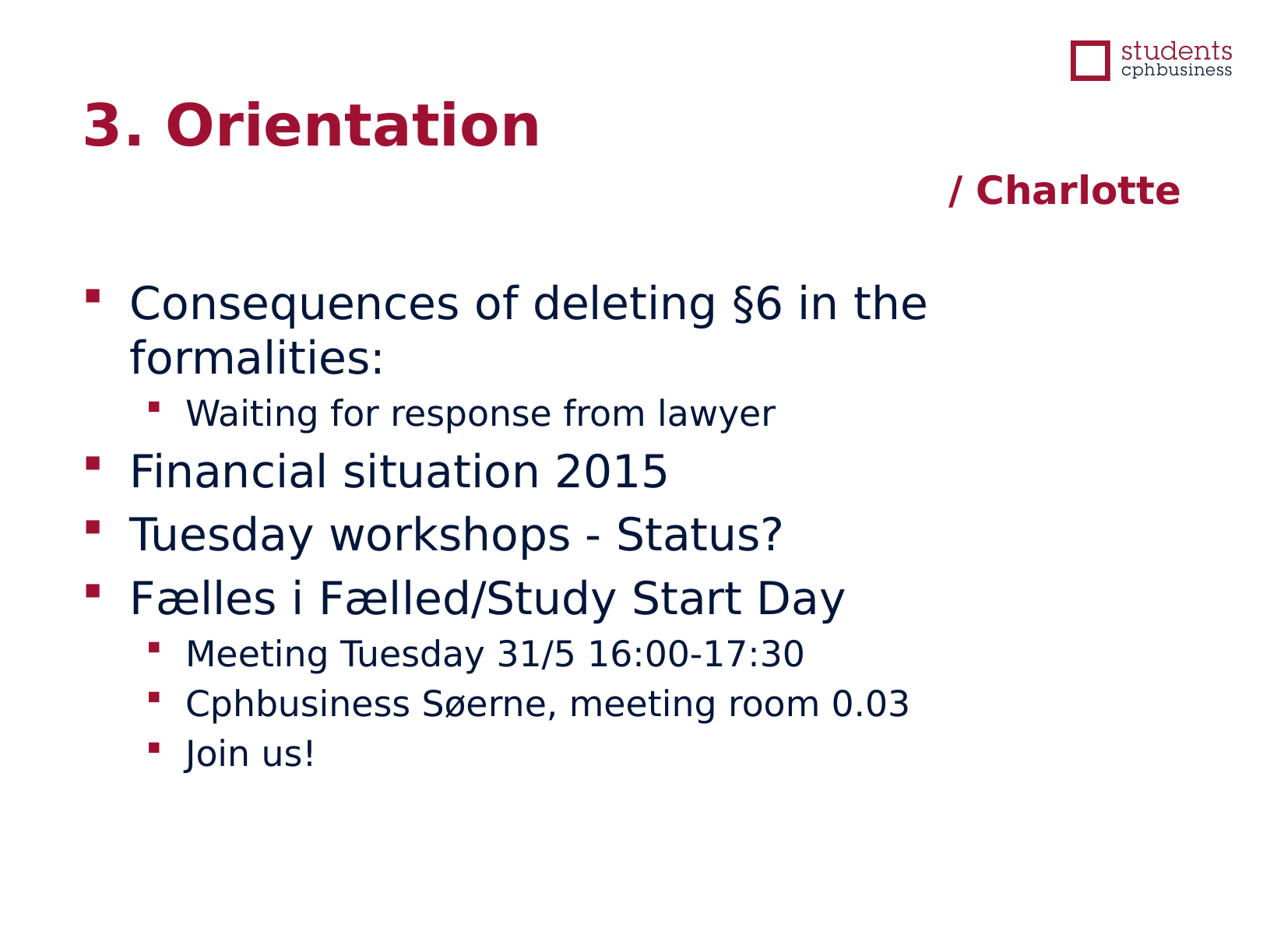

3. Orientation
/ Charlotte
Consequences of deleting §6 in the formalities:
Waiting for response from lawyer
Financial situation 2015
Tuesday workshops - Status?
Fælles i Fælled/Study Start Day
Meeting Tuesday 31/5 16:00-17:30
Cphbusiness Søerne, meeting room 0.03
Join us!